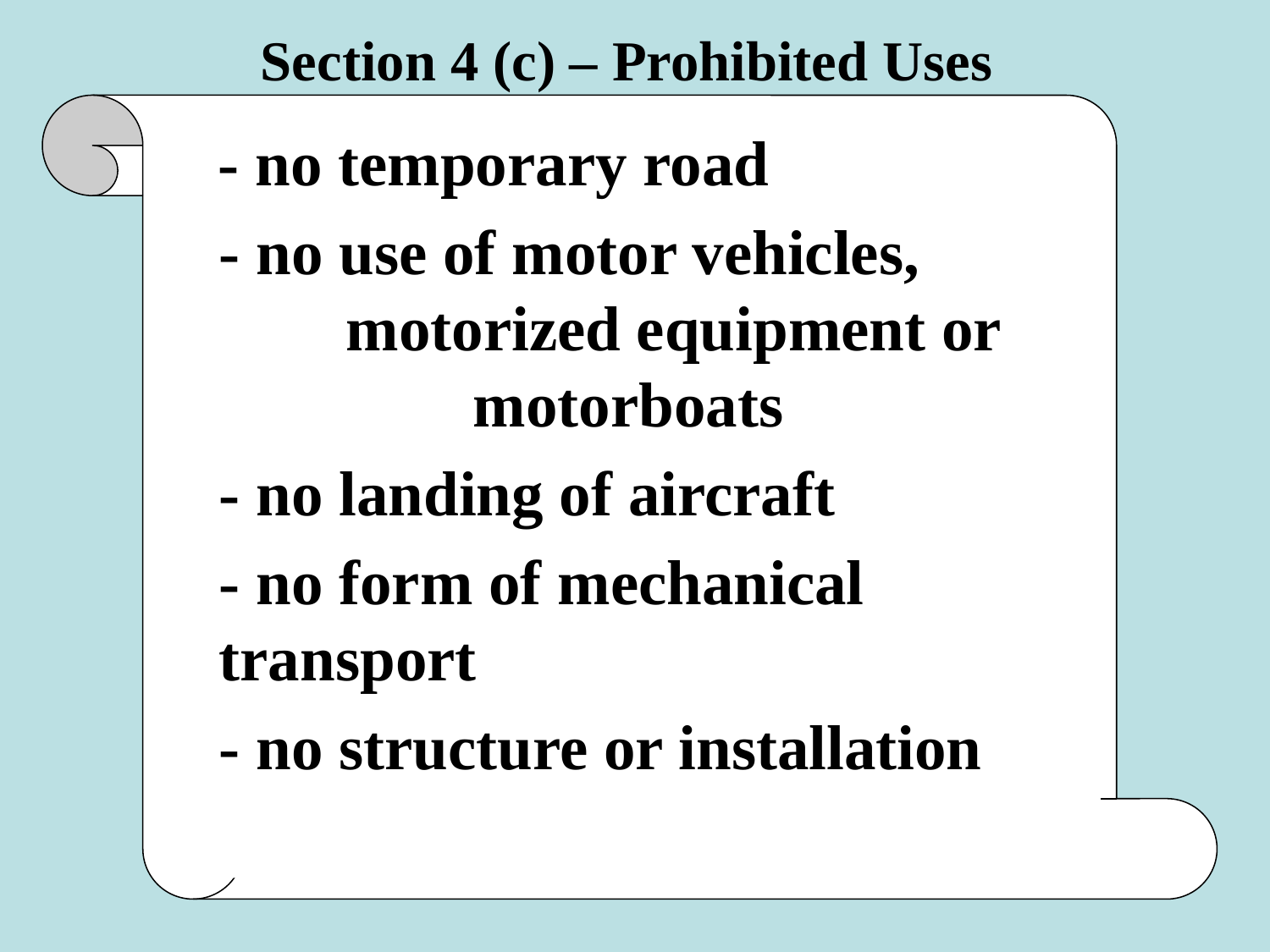

# Section 4 (c) – Prohibited Uses

   - no temporary road
	- no use of motor vehicles,       	motorized equipment or 		motorboats
	- no landing of aircraft
	- no form of mechanical 	transport
	- no structure or installation